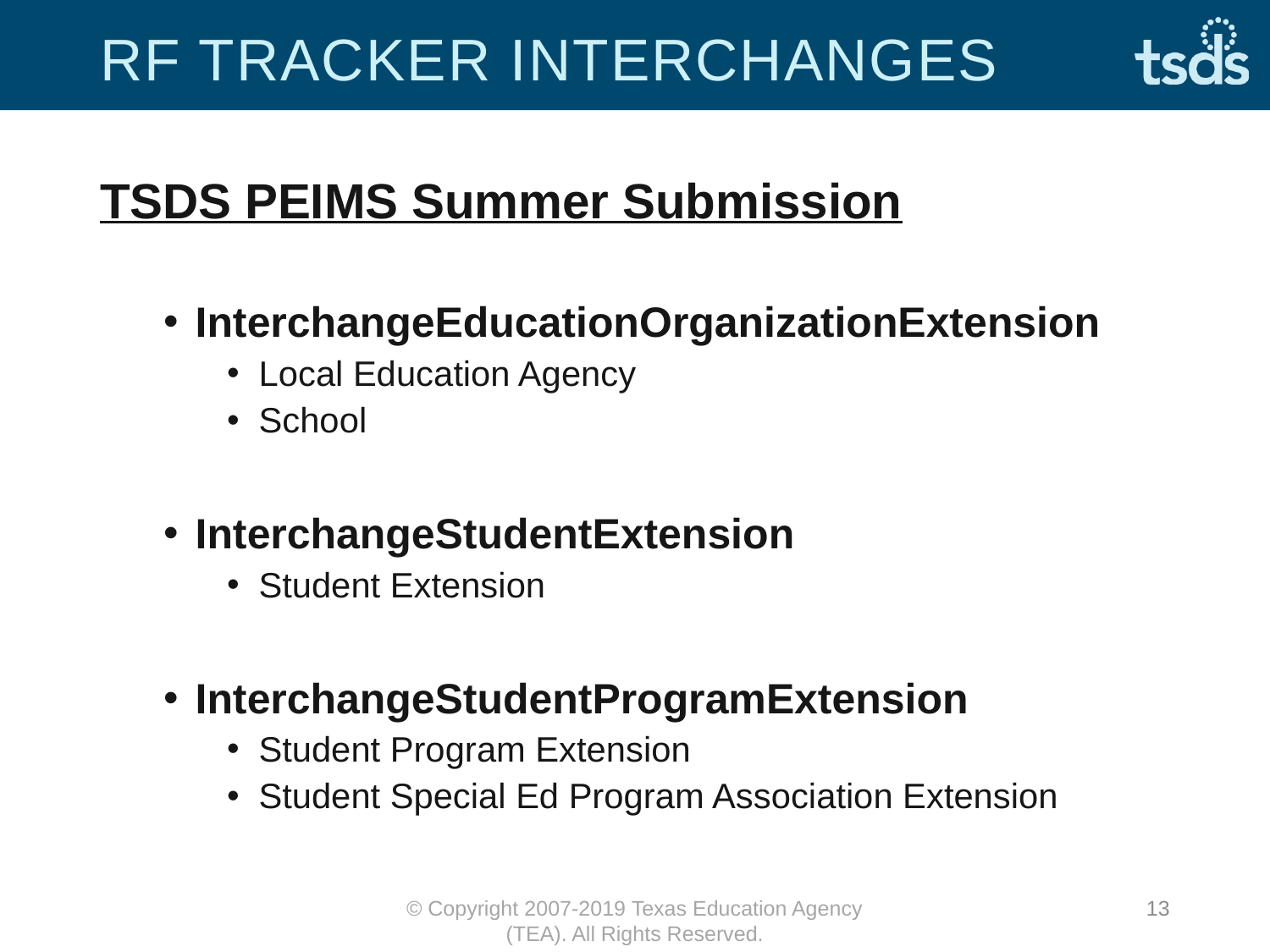

# RF tracker interchanges
TSDS PEIMS Summer Submission

InterchangeEducationOrganizationExtension
Local Education Agency
School

InterchangeStudentExtension
Student Extension

InterchangeStudentProgramExtension
Student Program Extension
Student Special Ed Program Association Extension

13